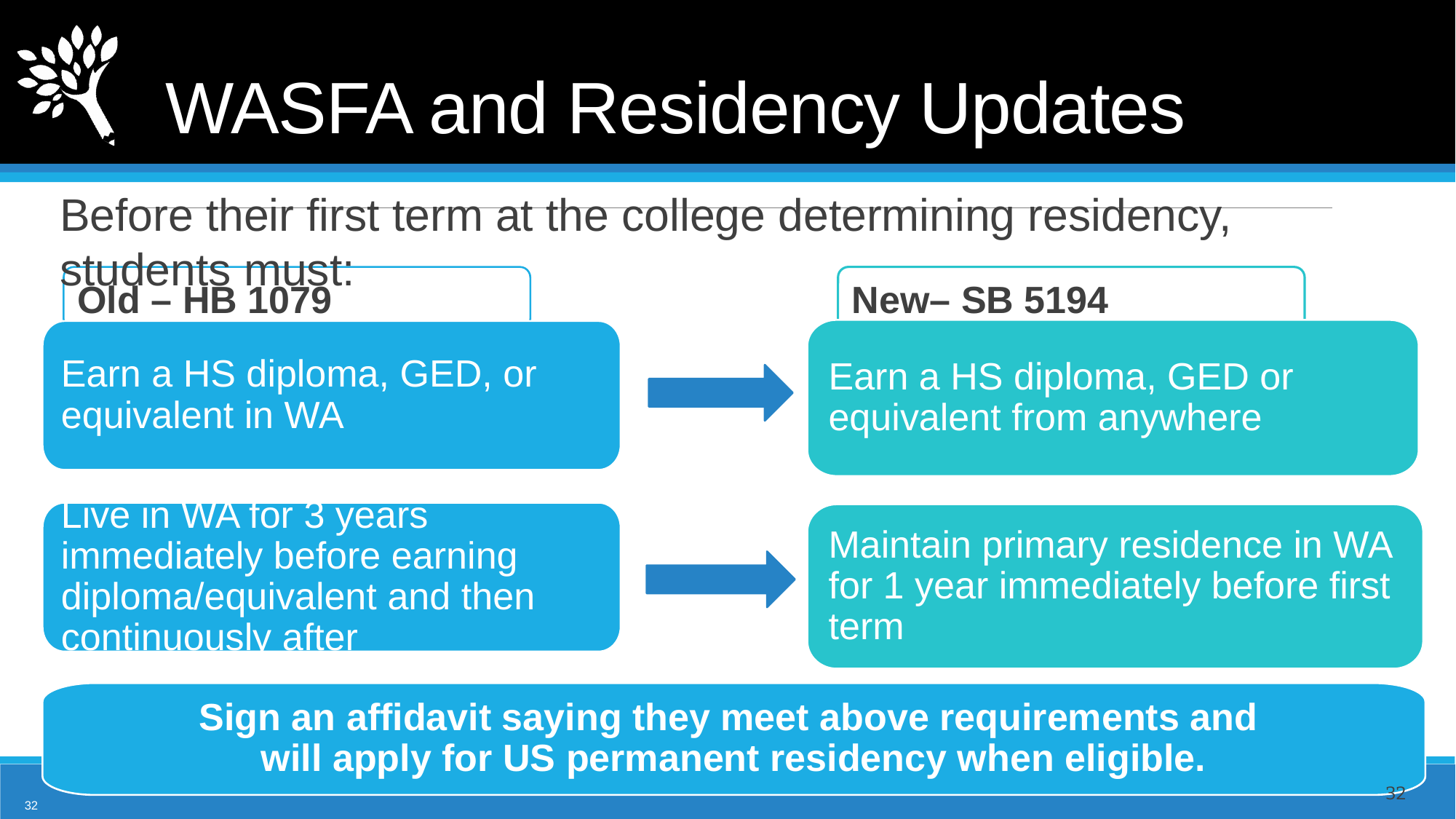

# WASFA and Residency Updates
Before their first term at the college determining residency, students must:
Old – HB 1079
New– SB 5194
Earn a HS diploma, GED or equivalent from anywhere
Maintain primary residence in WA for 1 year immediately before first term
Earn a HS diploma, GED, or equivalent in WA
Live in WA for 3 years immediately before earning diploma/equivalent and then continuously after
Sign an affidavit saying they meet above requirements and
will apply for US permanent residency when eligible.

32
32